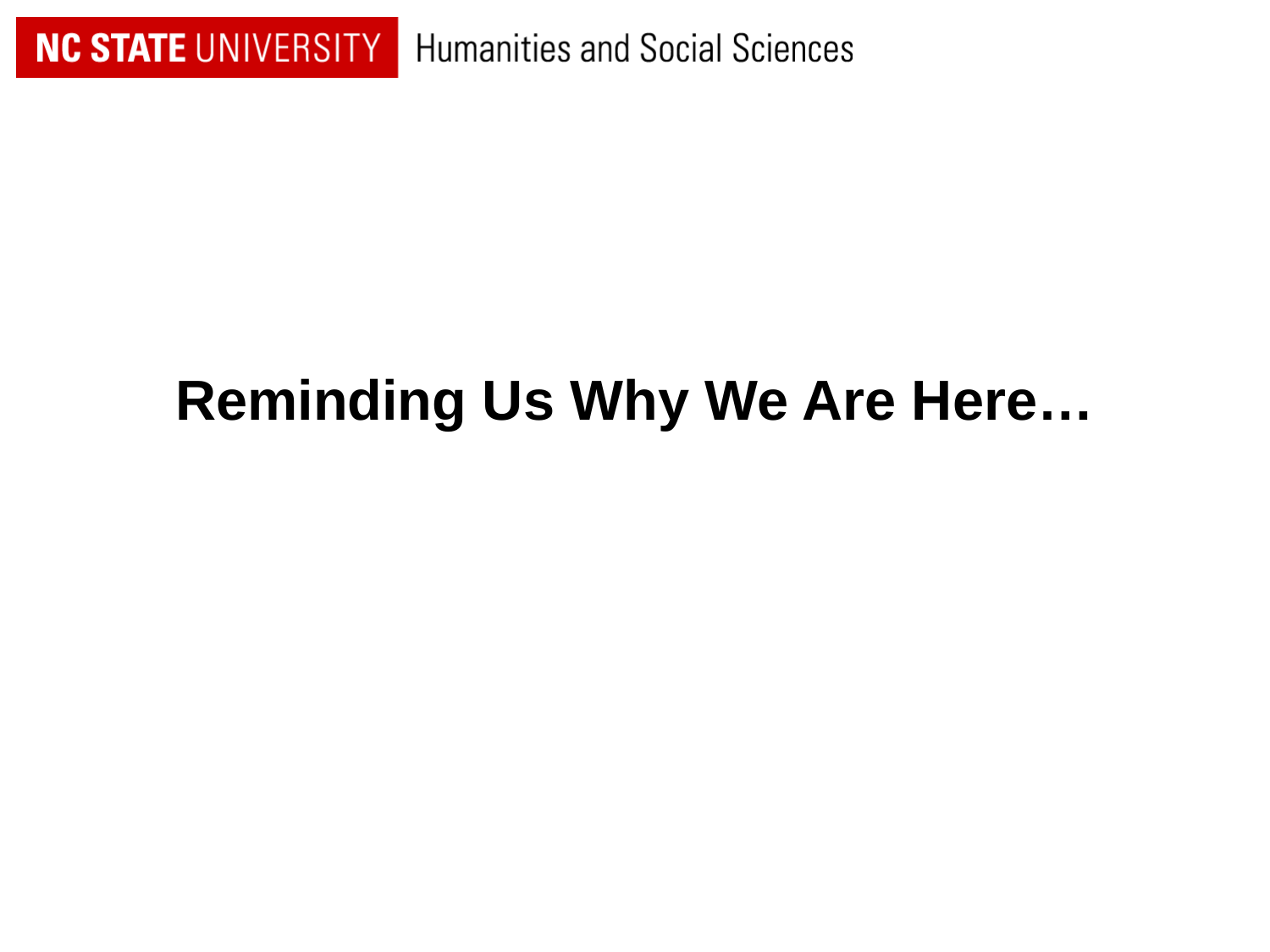

# Reminding Us Why We Are Here…